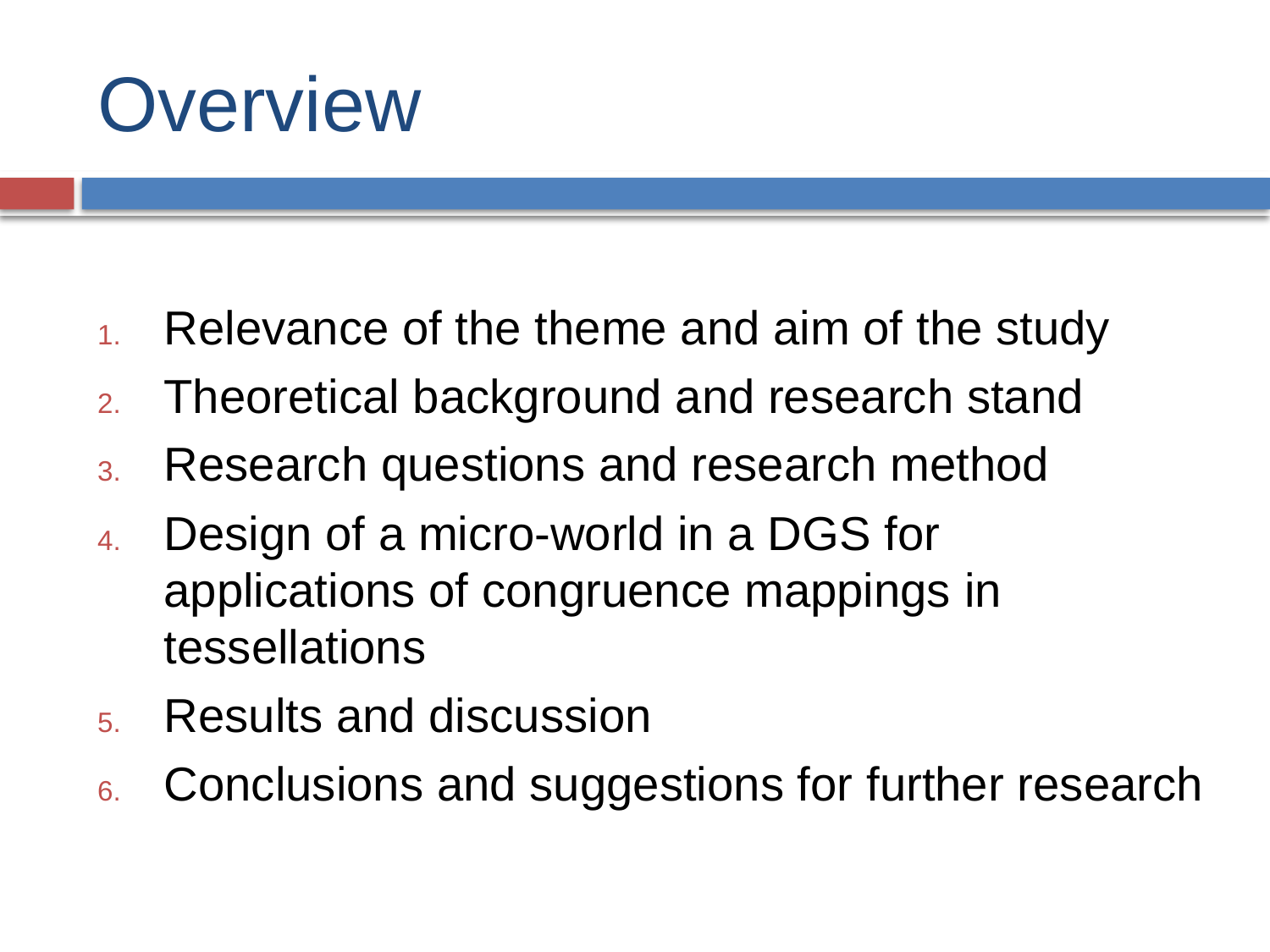

# Overview

Relevance of the theme and aim of the study
Theoretical background and research stand
Research questions and research method
Design of a micro-world in a DGS for applications of congruence mappings in tessellations
Results and discussion
Conclusions and suggestions for further research